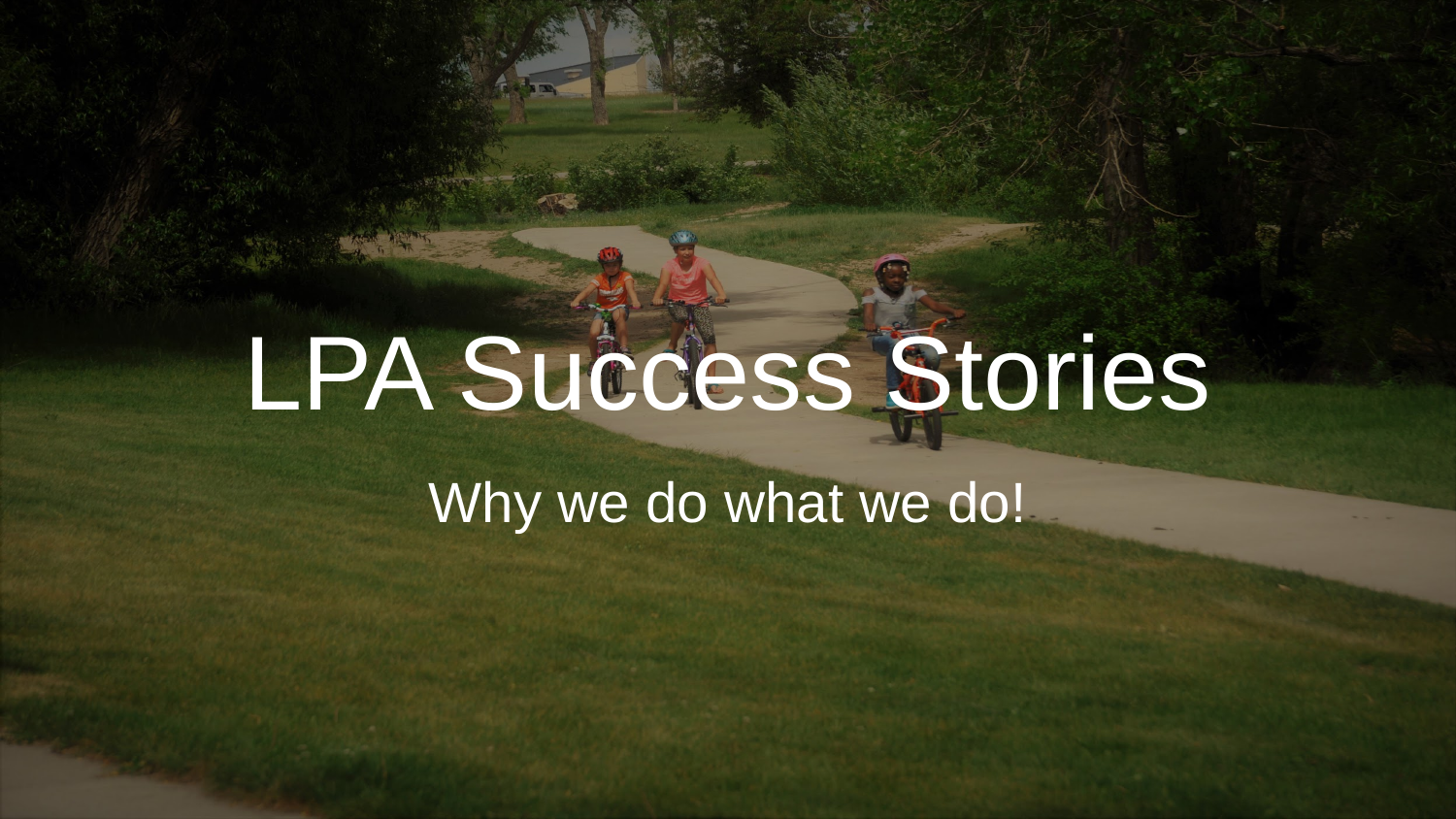

# LPA Success Stories
Why we do what we do!